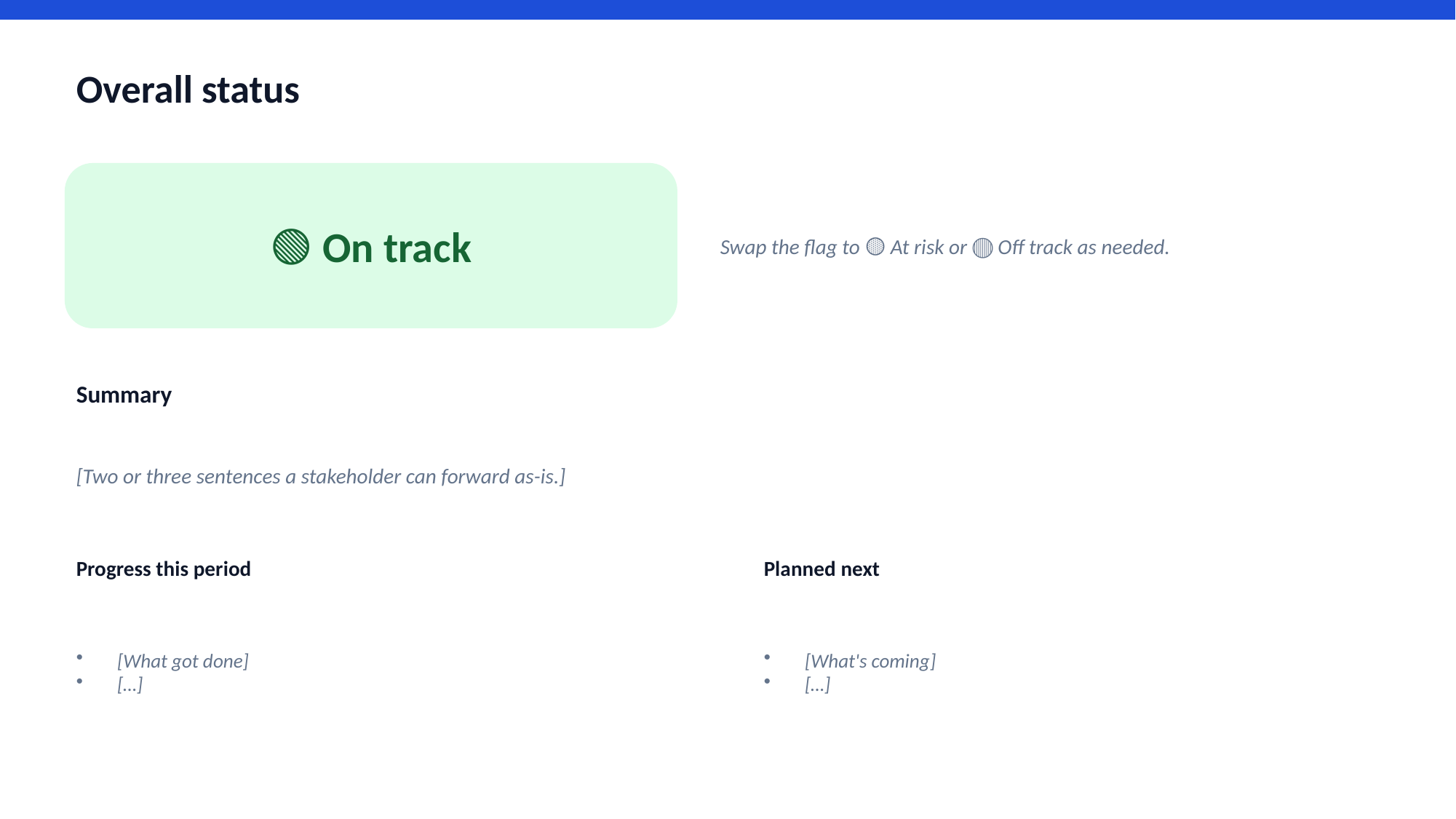

Overall status

🟢 On track
Swap the flag to 🟡 At risk or 🔴 Off track as needed.
Summary
[Two or three sentences a stakeholder can forward as-is.]
Progress this period
Planned next
[What got done]
[…]
[What's coming]
[…]